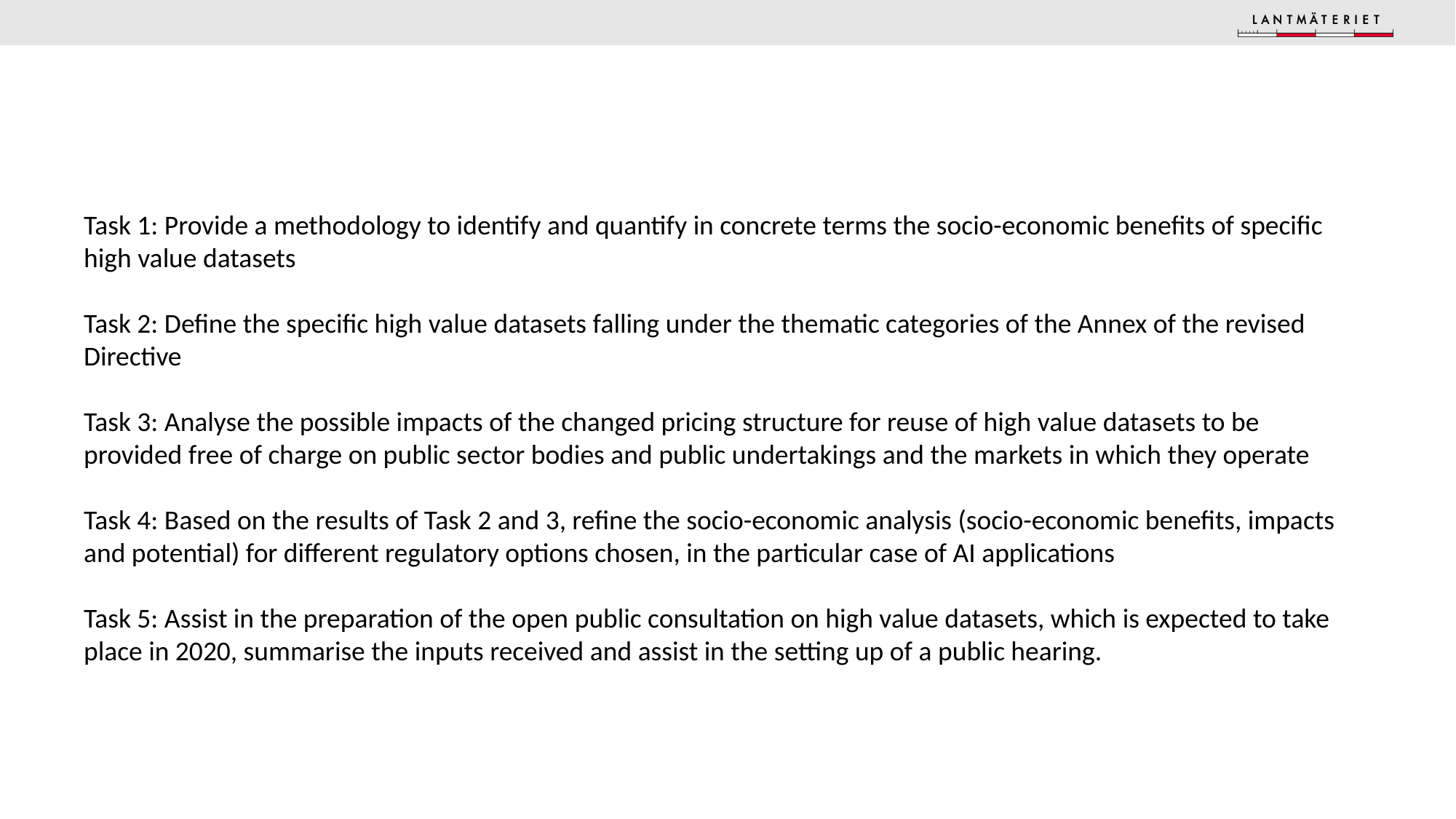

#
Task 1: Provide a methodology to identify and quantify in concrete terms the socio-economic benefits of specific high value datasets

Task 2: Define the specific high value datasets falling under the thematic categories of the Annex of the revised Directive

Task 3: Analyse the possible impacts of the changed pricing structure for reuse of high value datasets to be provided free of charge on public sector bodies and public undertakings and the markets in which they operate

Task 4: Based on the results of Task 2 and 3, refine the socio-economic analysis (socio-economic benefits, impacts and potential) for different regulatory options chosen, in the particular case of AI applications

Task 5: Assist in the preparation of the open public consultation on high value datasets, which is expected to take place in 2020, summarise the inputs received and assist in the setting up of a public hearing.